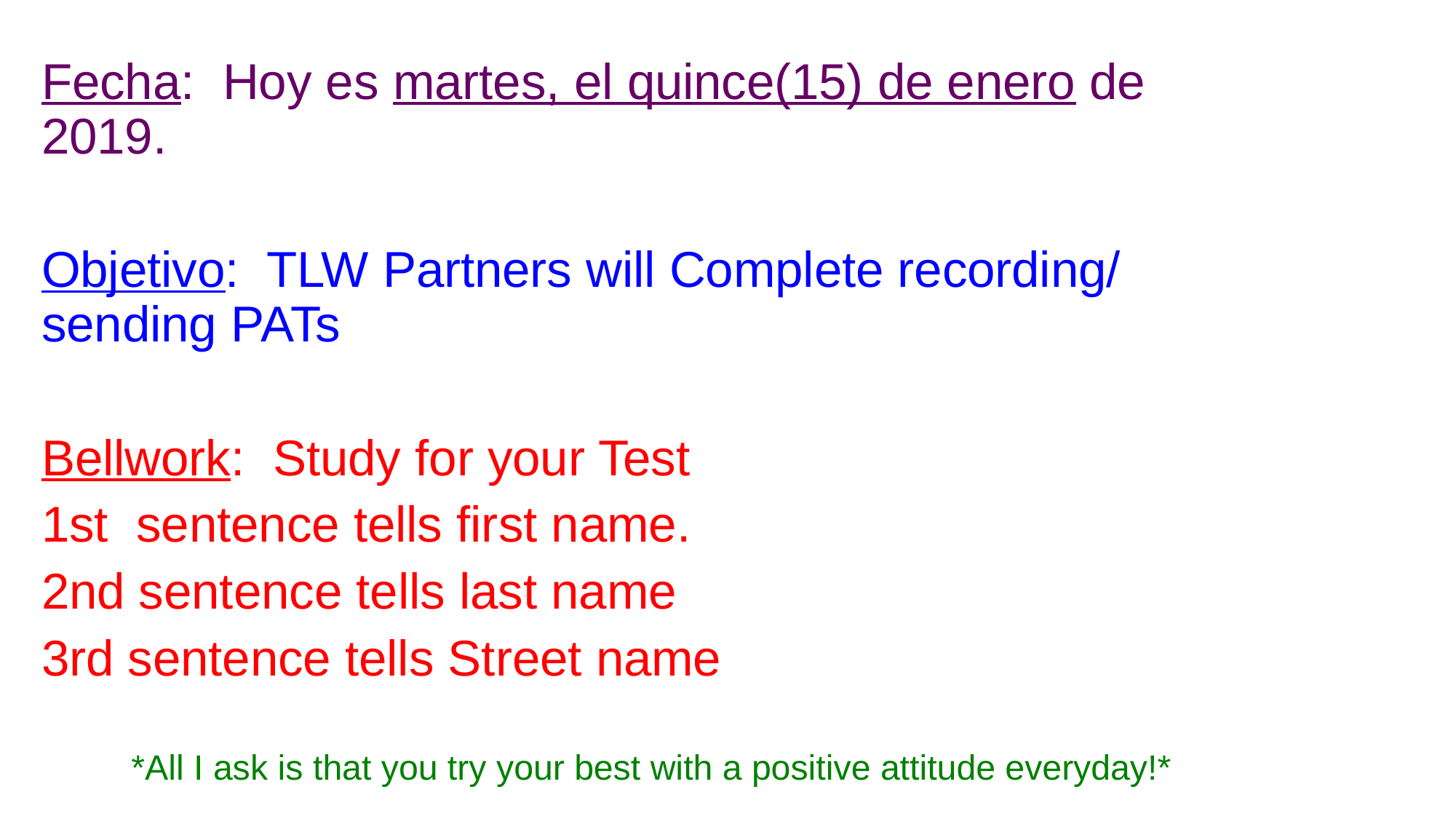

#
Fecha:  Hoy es martes, el quince(15) de enero de 2019.

Objetivo:  TLW Partners will Complete recording/ sending PATs

Bellwork:  Study for your Test
1st  sentence tells first name.
2nd sentence tells last name
3rd sentence tells Street name

*All I ask is that you try your best with a positive attitude everyday!*